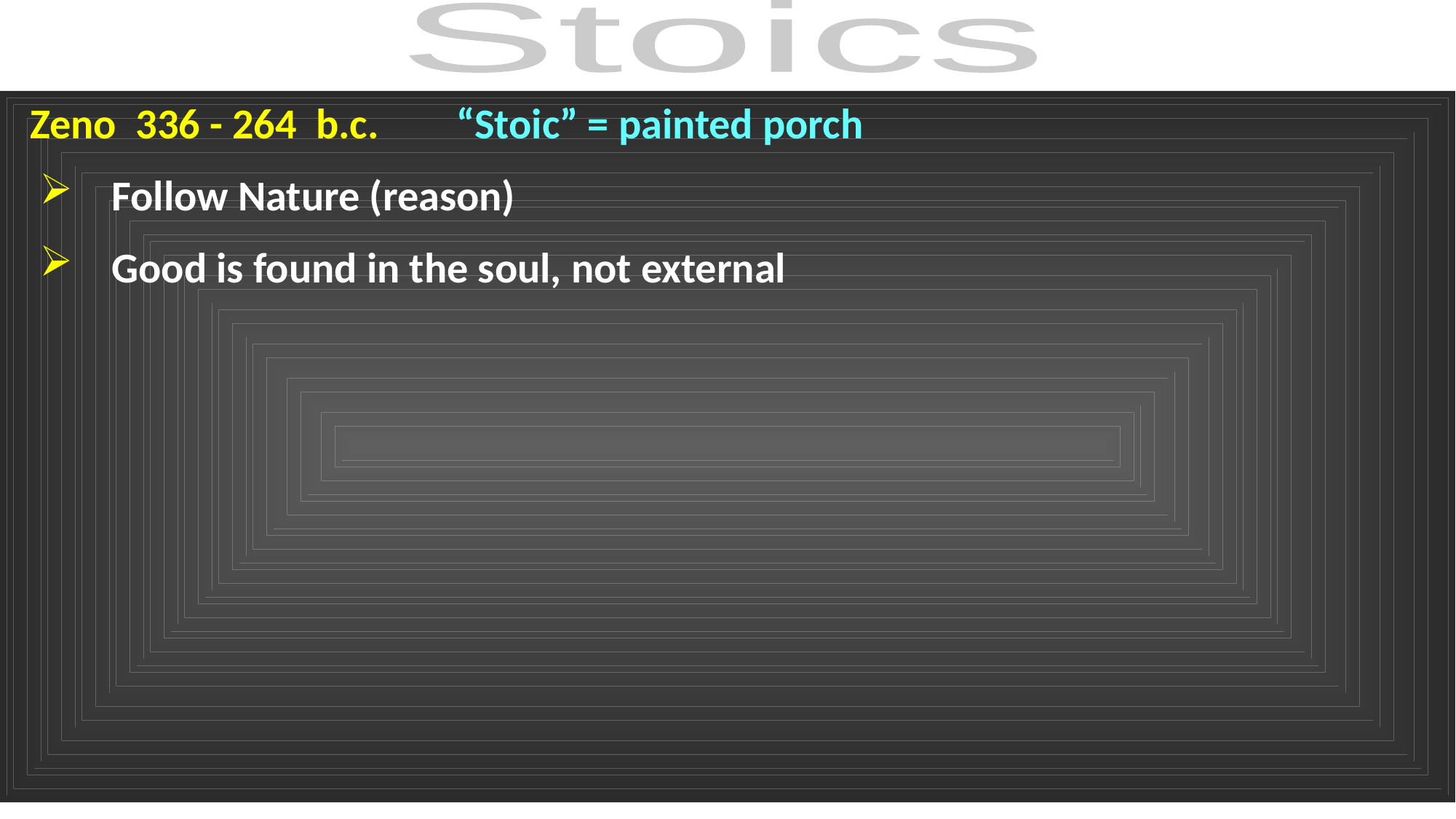

Stoics
  Zeno  336 - 264  b.c.        “Stoic” = painted porch
    Follow Nature (reason)
    Good is found in the soul, not external